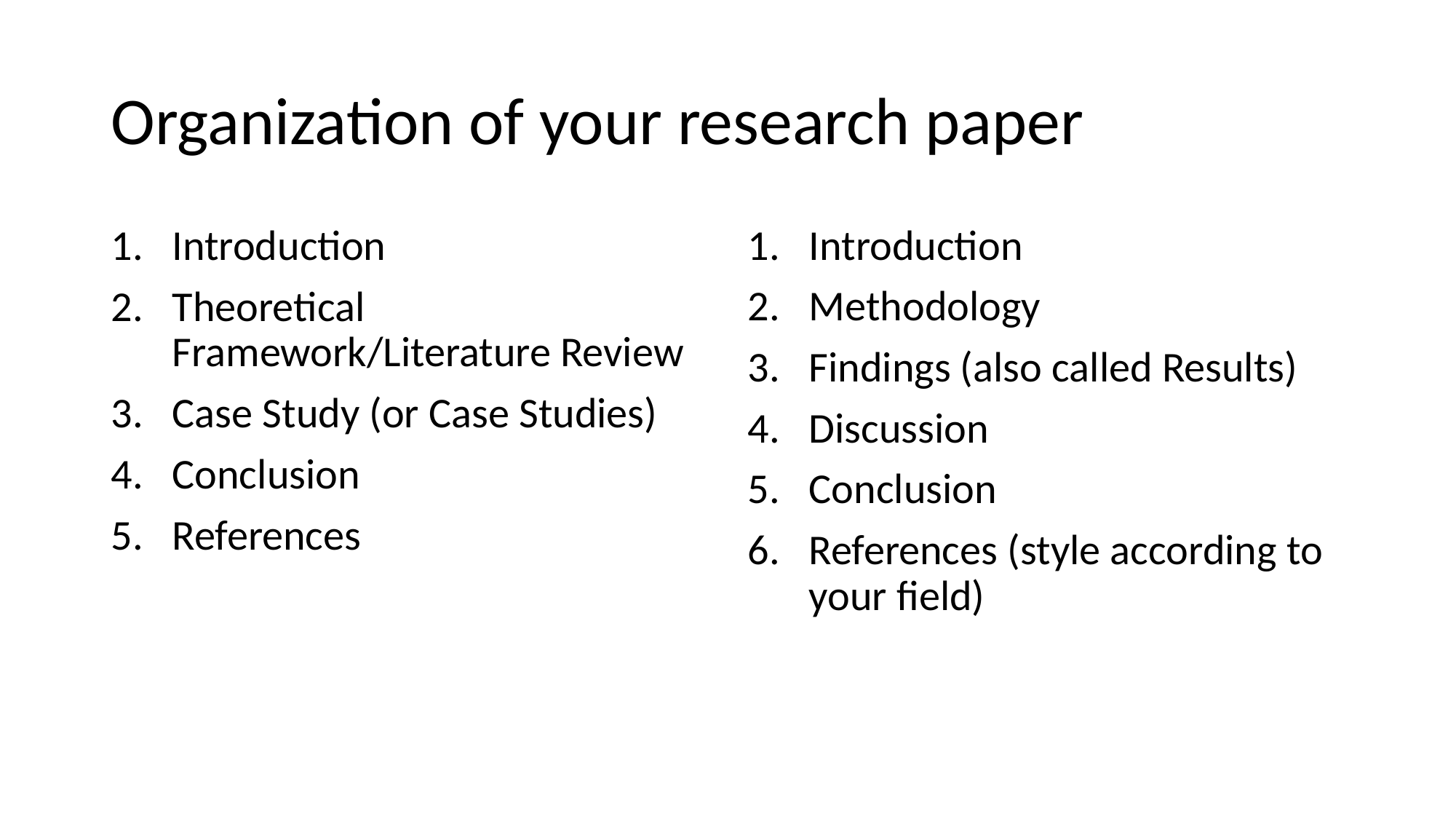

# Organization of your research paper
Introduction
Theoretical Framework/Literature Review
Case Study (or Case Studies)
Conclusion
References

Introduction
Methodology
Findings (also called Results)
Discussion
Conclusion
References (style according to your field)